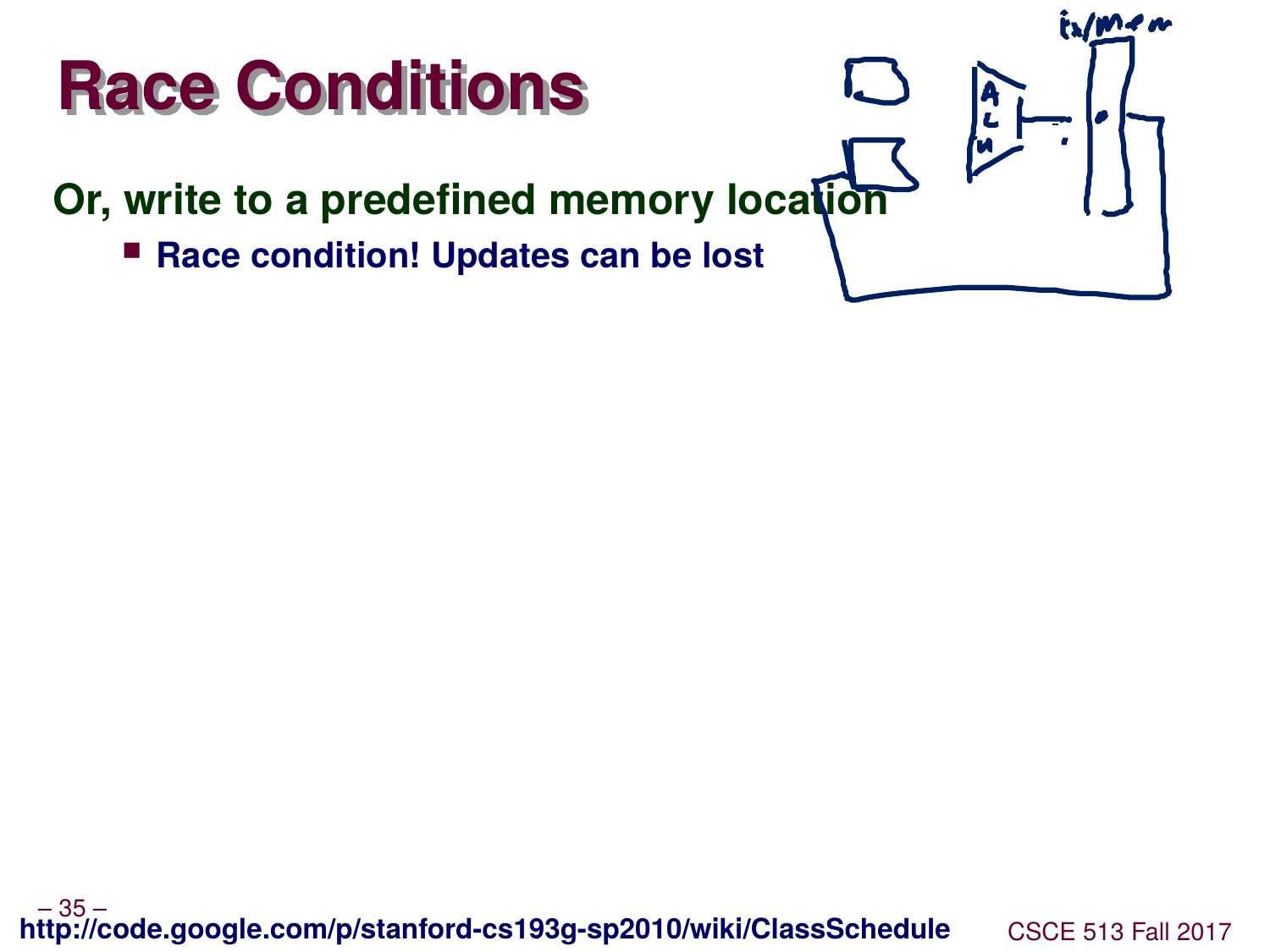

# Race Conditions

Or, write to a predefined memory location
Race condition! Updates can be lost

http://code.google.com/p/stanford-cs193g-sp2010/wiki/ClassSchedule